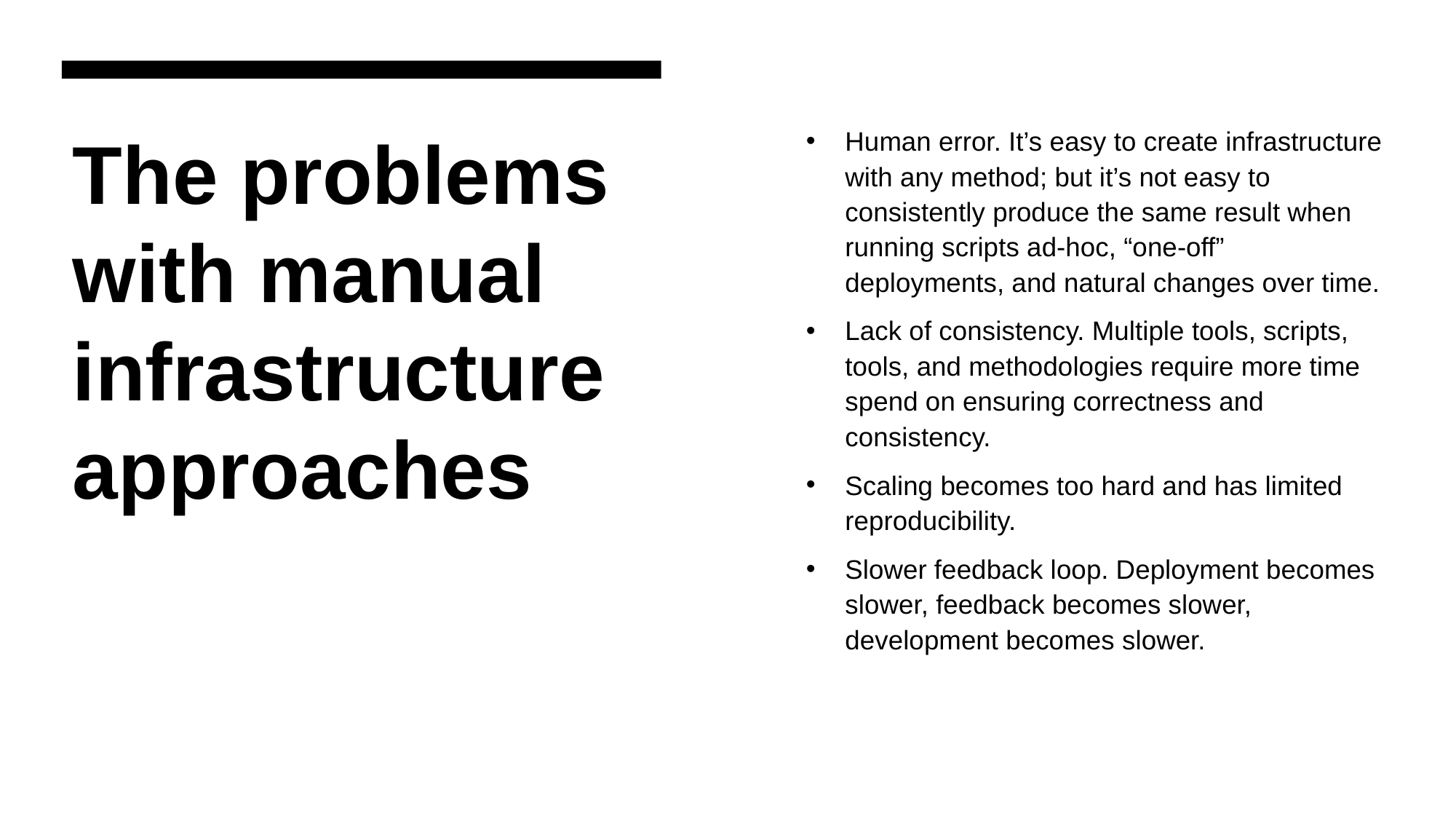

Human error. It’s easy to create infrastructure with any method; but it’s not easy to consistently produce the same result when running scripts ad-hoc, “one-off” deployments, and natural changes over time.
Lack of consistency. Multiple tools, scripts, tools, and methodologies require more time spend on ensuring correctness and consistency.
Scaling becomes too hard and has limited reproducibility.
Slower feedback loop. Deployment becomes slower, feedback becomes slower, development becomes slower.
# The problems with manual infrastructure approaches